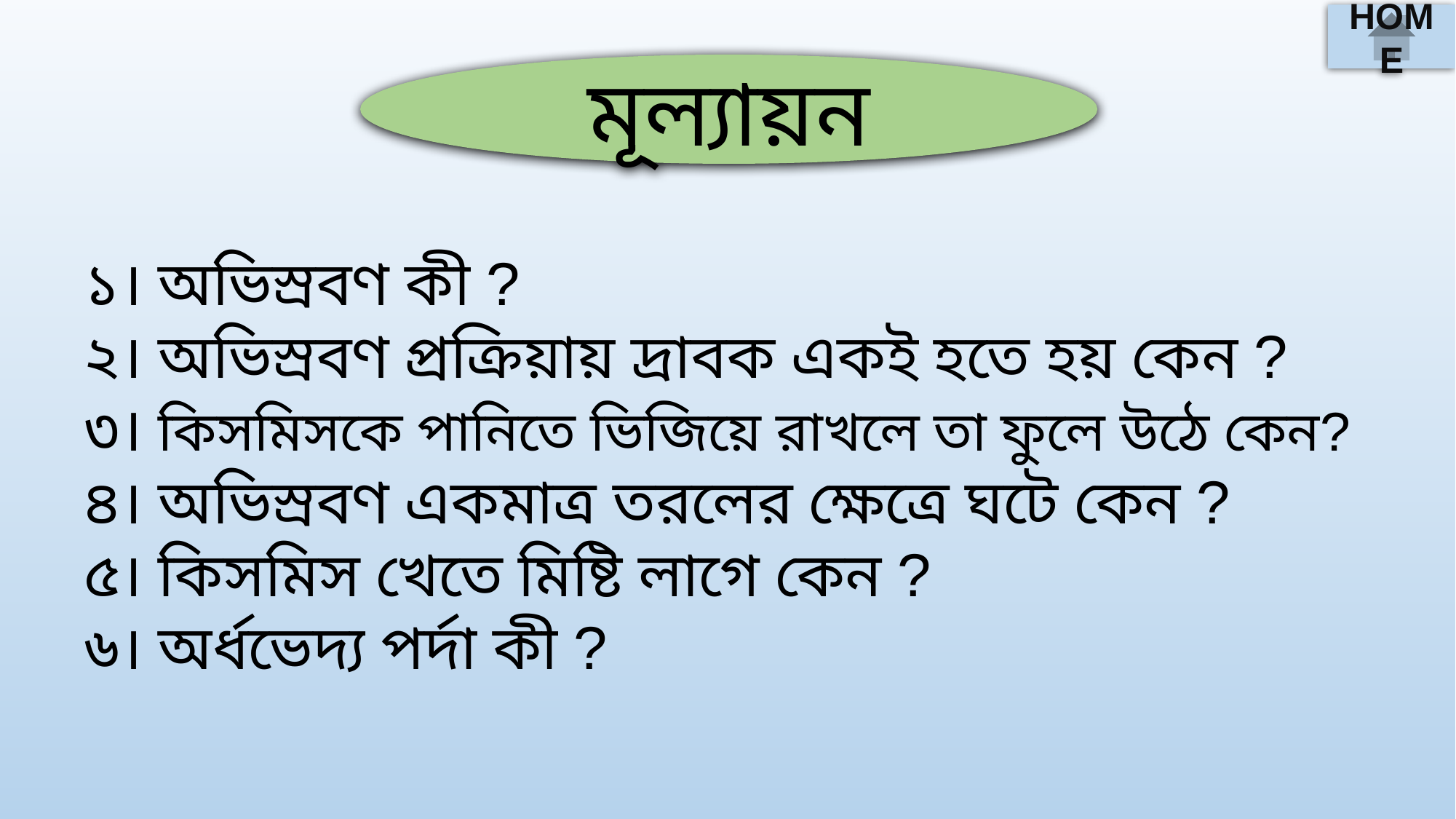

HOME
মূল্যায়ন
১। অভিস্রবণ কী ?
২। অভিস্রবণ প্রক্রিয়ায় দ্রাবক একই হতে হয় কেন ?
৩। কিসমিসকে পানিতে ভিজিয়ে রাখলে তা ফুলে উঠে কেন?
৪। অভিস্রবণ একমাত্র তরলের ক্ষেত্রে ঘটে কেন ?
৫। কিসমিস খেতে মিষ্টি লাগে কেন ?
৬। অর্ধভেদ্য পর্দা কী ?